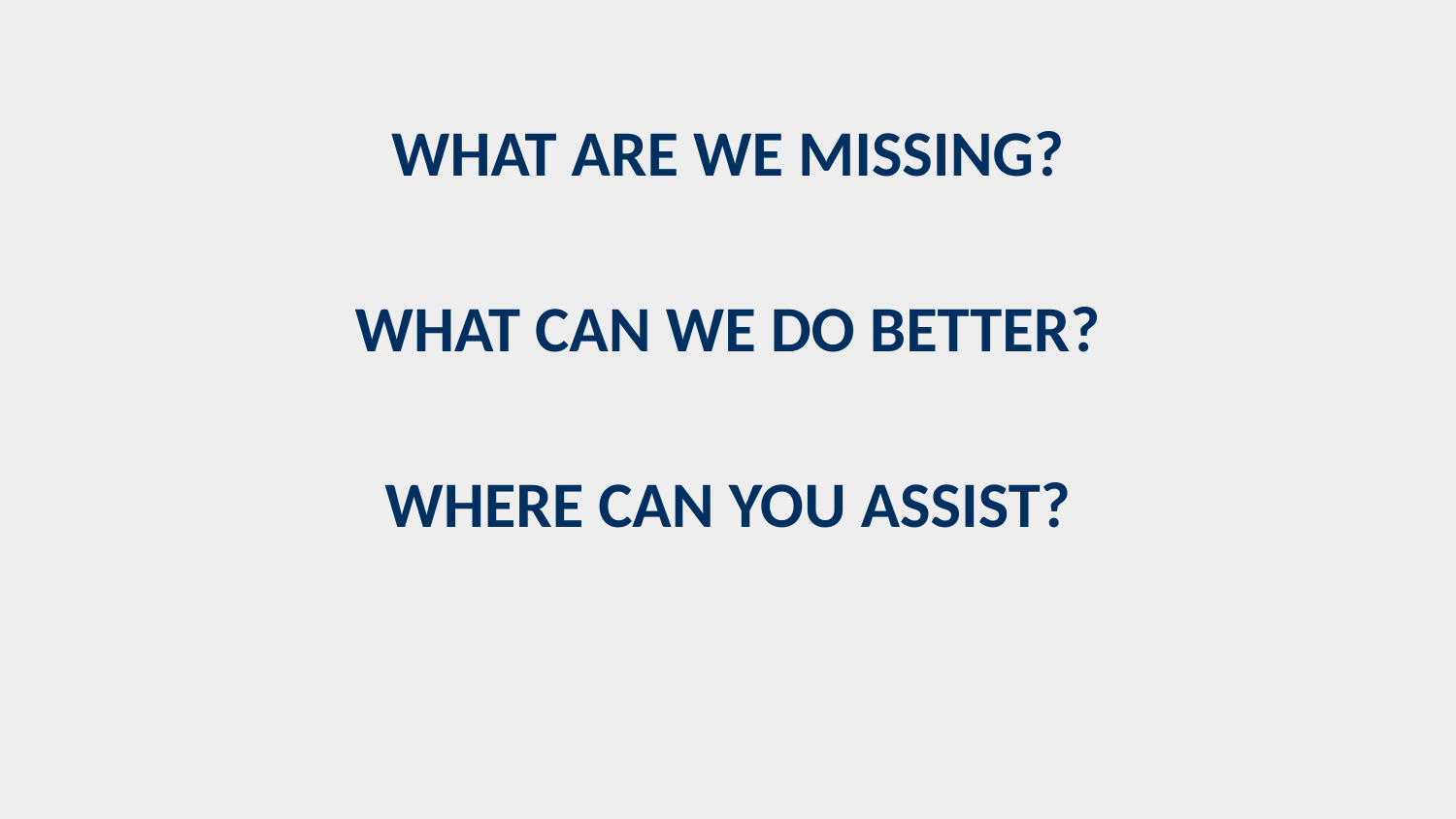

WHAT ARE WE MISSING?
WHAT CAN WE DO BETTER?
WHERE CAN YOU ASSIST?